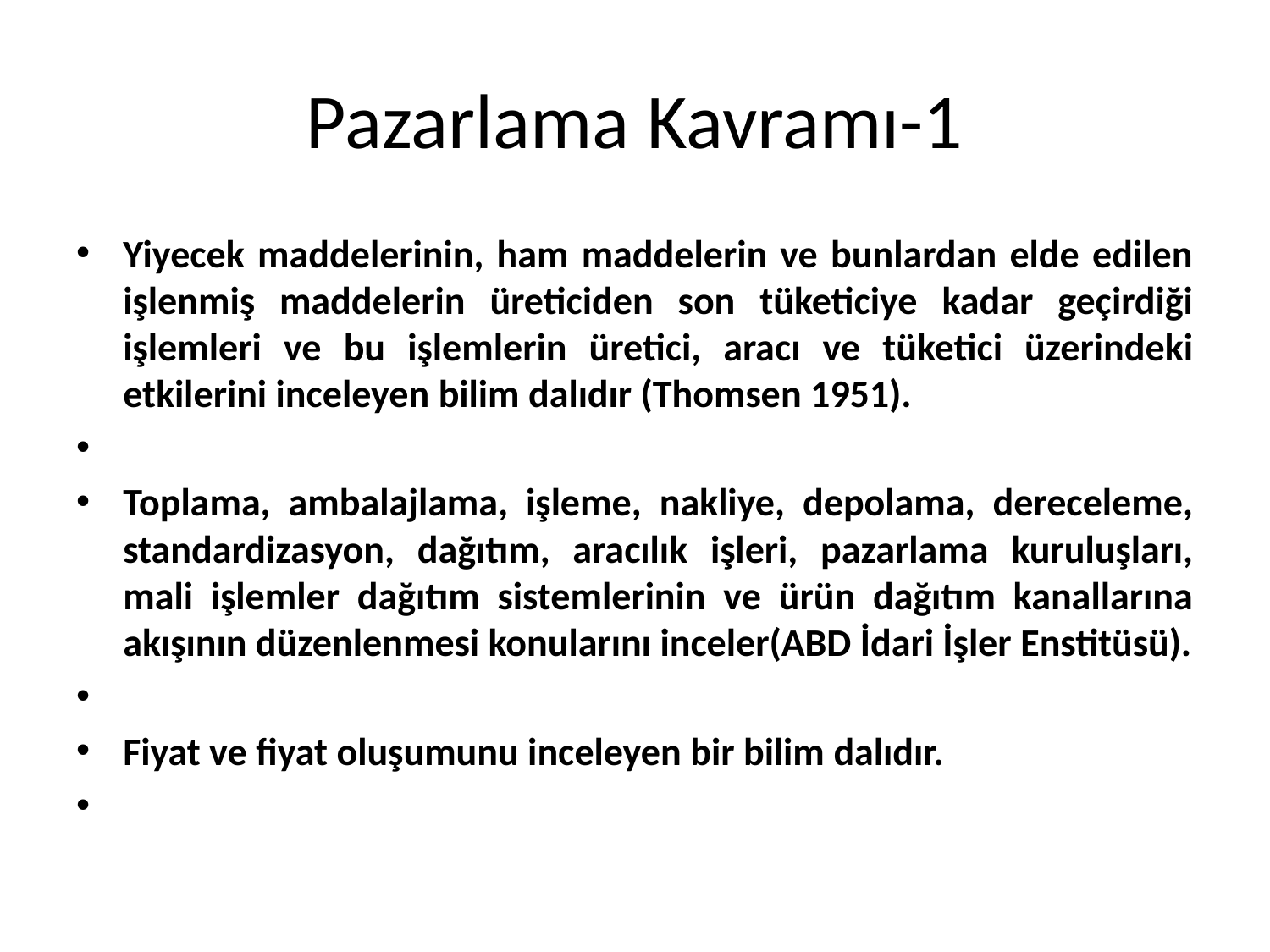

# Pazarlama Kavramı-1
Yiyecek maddelerinin, ham maddelerin ve bunlardan elde edilen işlenmiş maddelerin üreticiden son tüketiciye kadar geçirdiği işlemleri ve bu işlemlerin üretici, aracı ve tüketici üzerindeki etkilerini inceleyen bilim dalıdır (Thomsen 1951).

Toplama, ambalajlama, işleme, nakliye, depolama, dereceleme, standardizasyon, dağıtım, aracılık işleri, pazarlama kuruluşları, mali işlemler dağıtım sistemlerinin ve ürün dağıtım kanallarına akışının düzenlenmesi konularını inceler(ABD İdari İşler Enstitüsü).

Fiyat ve fiyat oluşumunu inceleyen bir bilim dalıdır.